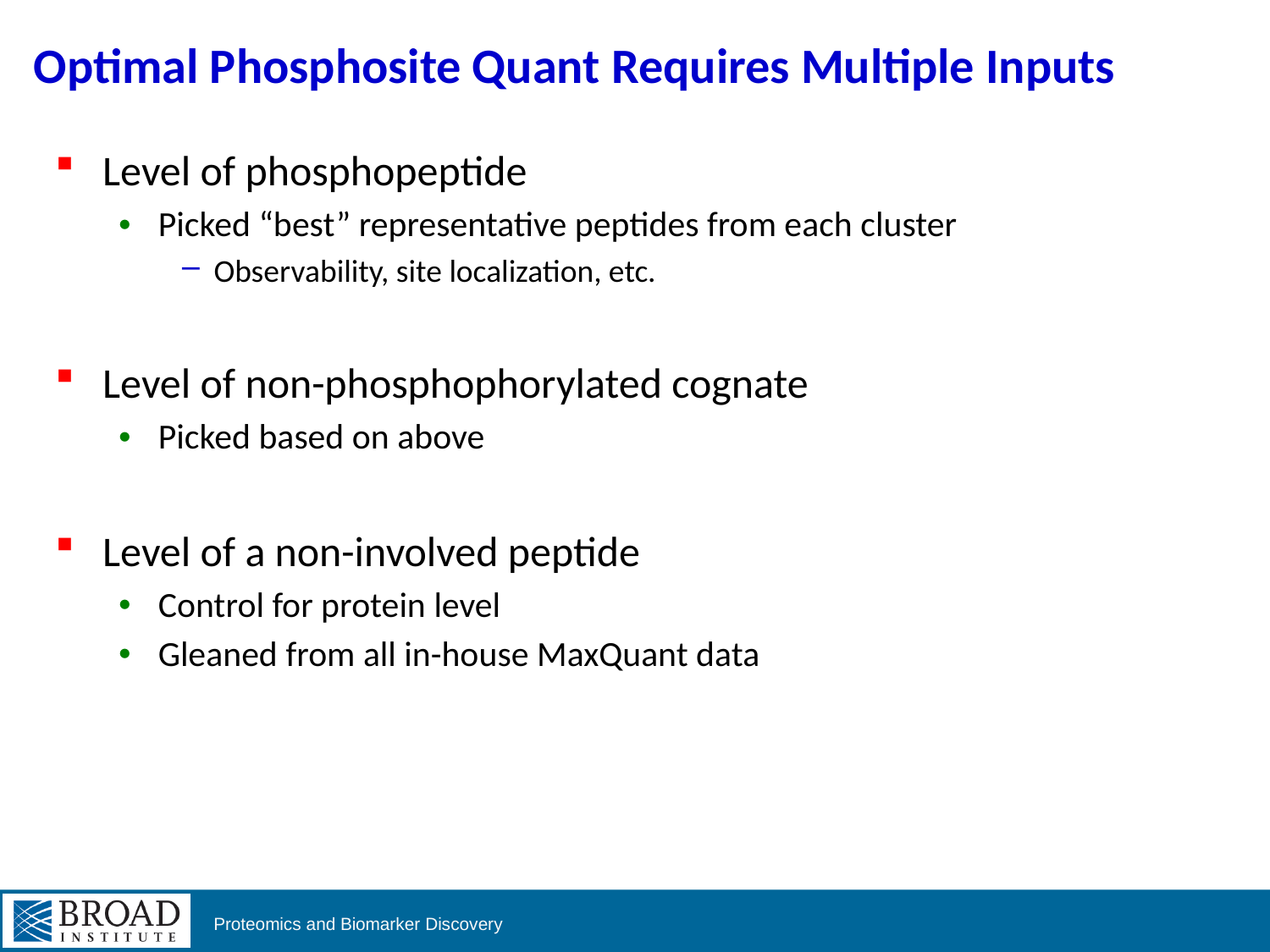

# Optimal Phosphosite Quant Requires Multiple Inputs
Level of phosphopeptide
Picked “best” representative peptides from each cluster
Observability, site localization, etc.

Level of non-phosphophorylated cognate
Picked based on above

Level of a non-involved peptide
Control for protein level
Gleaned from all in-house MaxQuant data